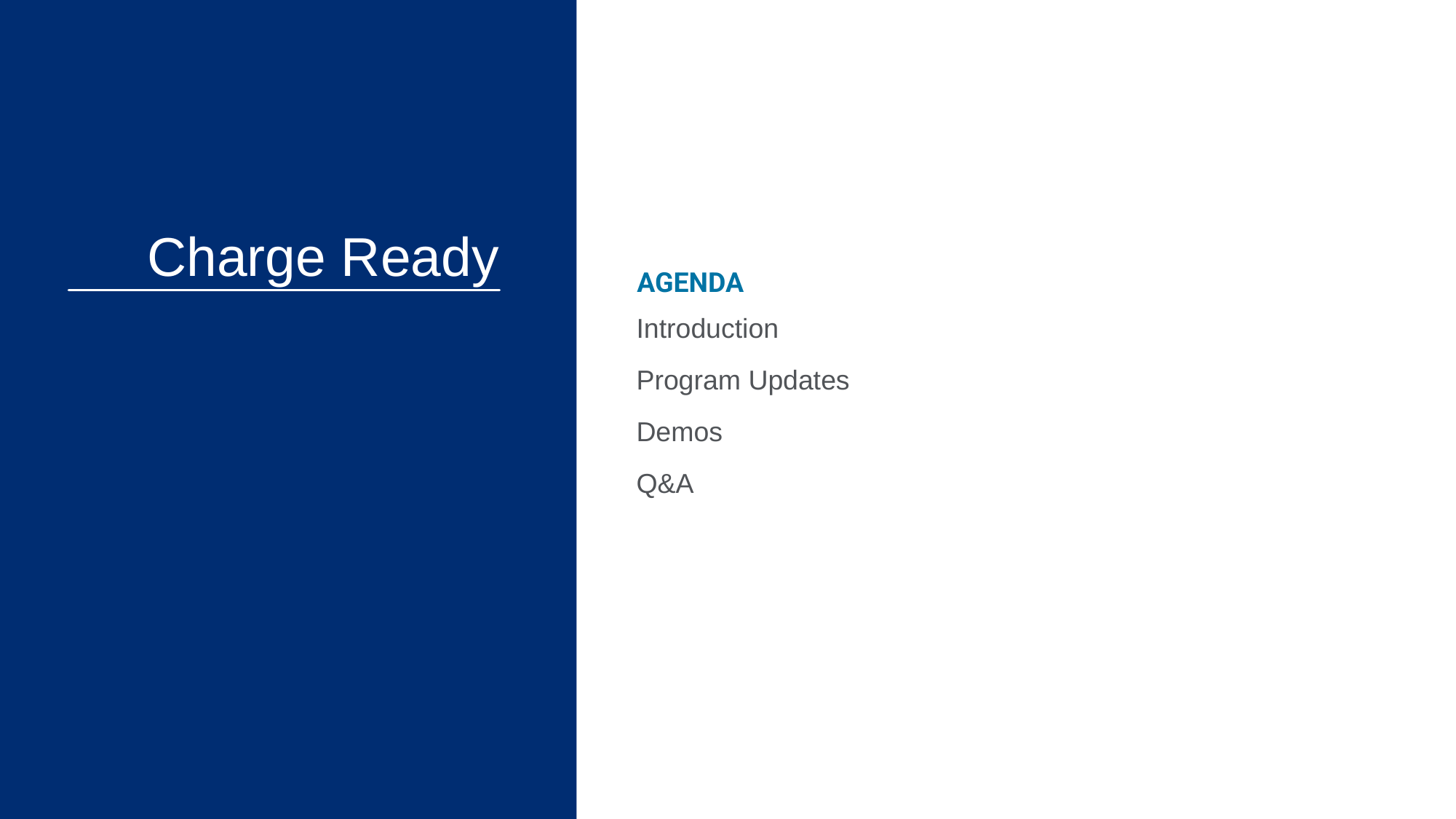

# Charge Ready
Introduction
Program Updates
Demos
Q&A